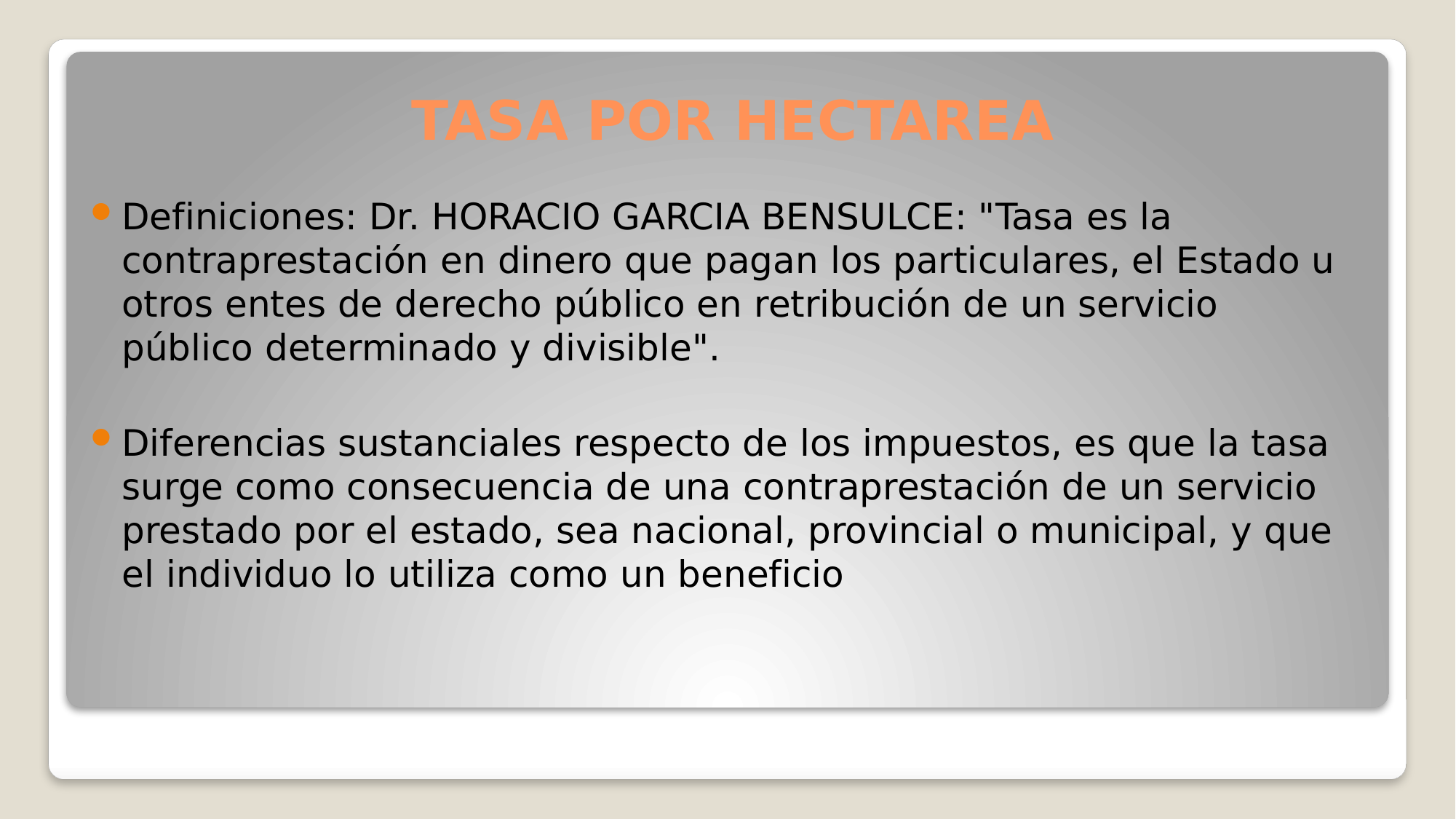

# TASA POR HECTAREA
Definiciones: Dr. HORACIO GARCIA BENSULCE: "Tasa es la contraprestación en dinero que pagan los particulares, el Estado u otros entes de derecho público en retribución de un servicio público determinado y divisible".

Diferencias sustanciales respecto de los impuestos, es que la tasa surge como consecuencia de una contraprestación de un servicio prestado por el estado, sea nacional, provincial o municipal, y que el individuo lo utiliza como un beneficio